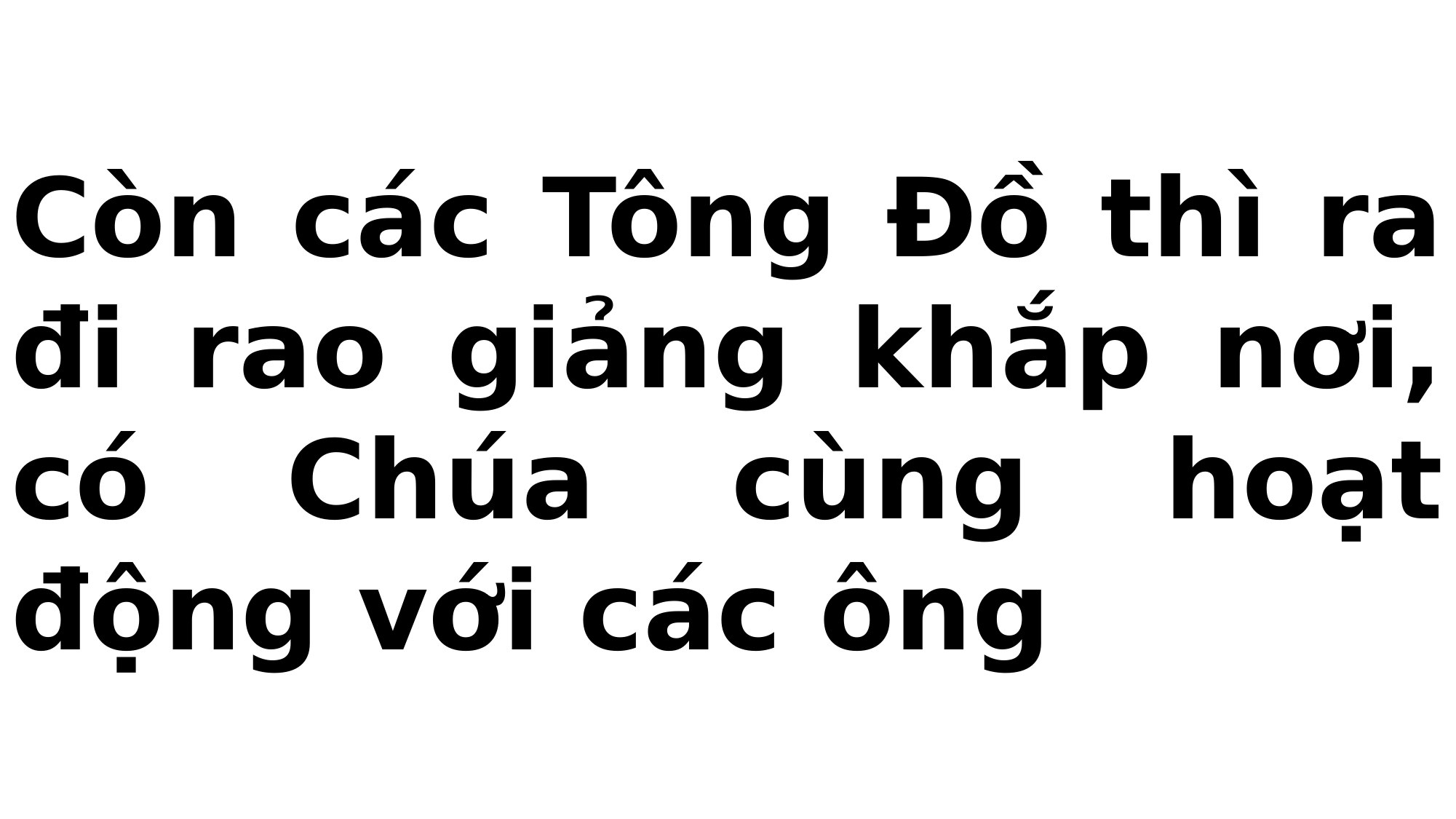

# Còn các Tông Đồ thì ra đi rao giảng khắp nơi, có Chúa cùng hoạt động với các ông